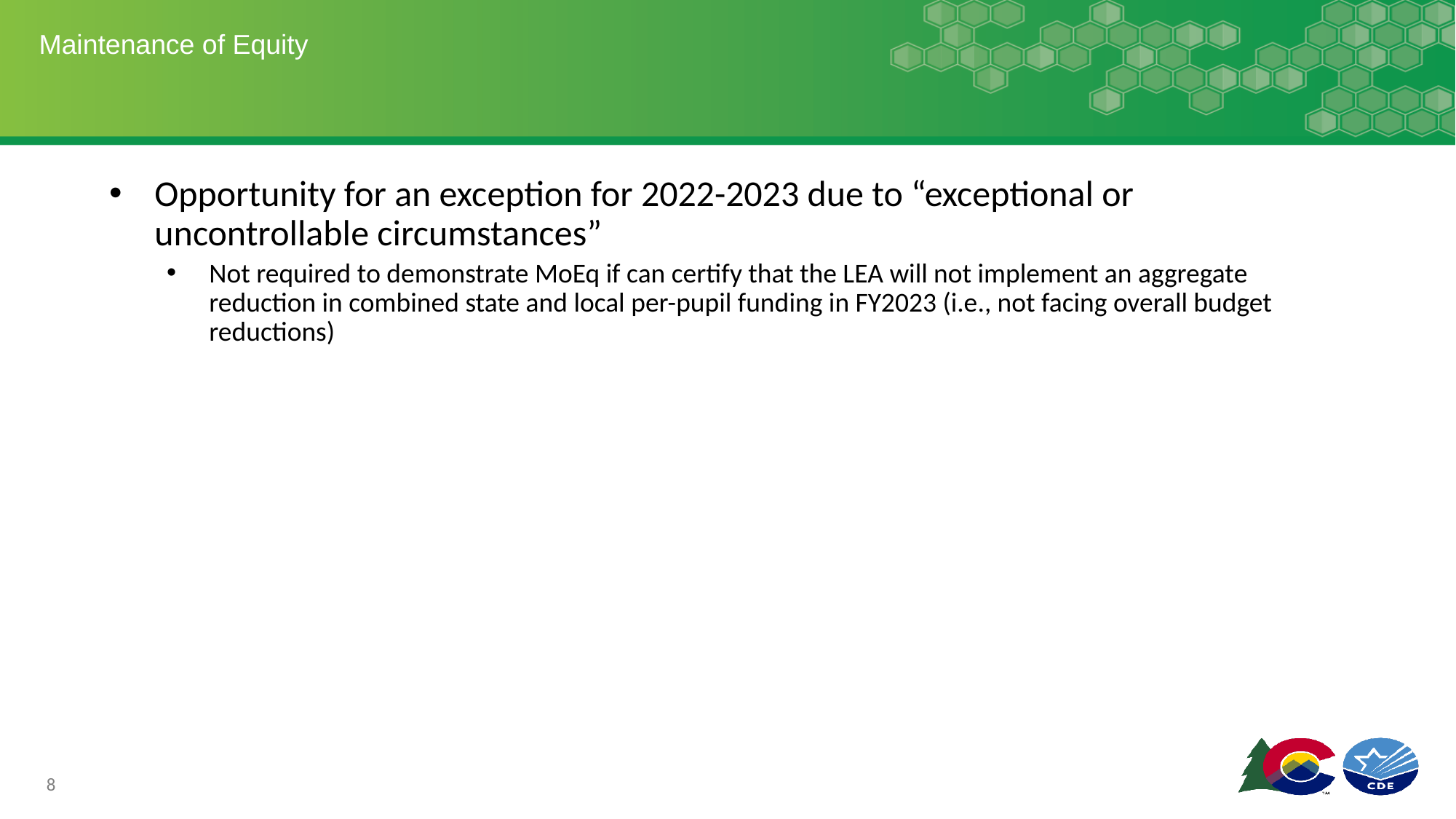

# Maintenance of Equity
Opportunity for an exception for 2022-2023 due to “exceptional or uncontrollable circumstances”
Not required to demonstrate MoEq if can certify that the LEA will not implement an aggregate reduction in combined state and local per-pupil funding in FY2023 (i.e., not facing overall budget reductions)

8